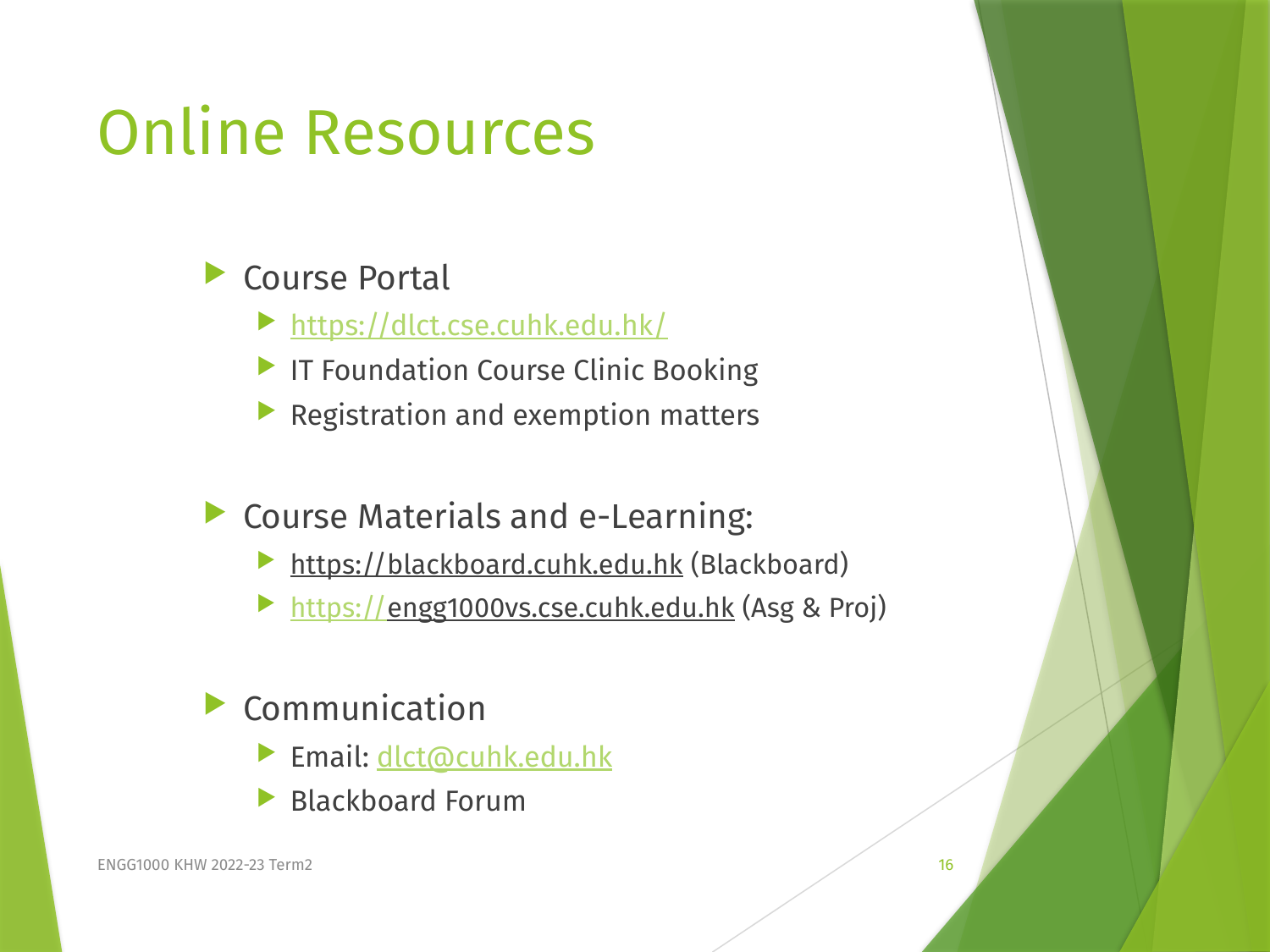

# Online Resources
Course Portal
https://dlct.cse.cuhk.edu.hk/
IT Foundation Course Clinic Booking
Registration and exemption matters

Course Materials and e-Learning:
https://blackboard.cuhk.edu.hk (Blackboard)
https://engg1000vs.cse.cuhk.edu.hk (Asg & Proj)

Communication
Email: dlct@cuhk.edu.hk
Blackboard Forum
ENGG1000 KHW 2022-23 Term2
16